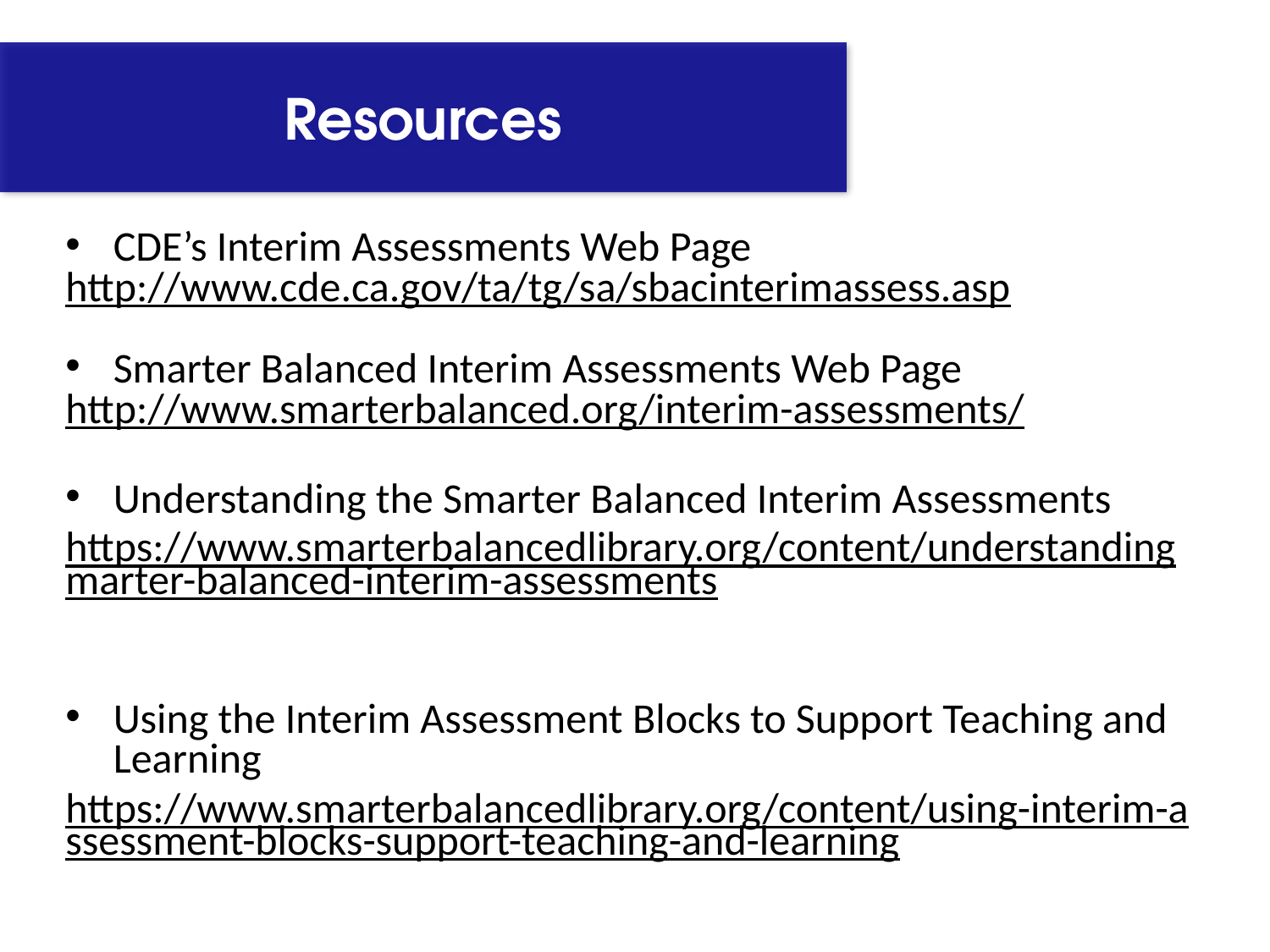

Resources
CDE’s Interim Assessments Web Page
http://www.cde.ca.gov/ta/tg/sa/sbacinterimassess.asp
Smarter Balanced Interim Assessments Web Page
http://www.smarterbalanced.org/interim-assessments/

Understanding the Smarter Balanced Interim Assessments
https://www.smarterbalancedlibrary.org/content/understandingmarter-balanced-interim-assessments

Using the Interim Assessment Blocks to Support Teaching and Learning
https://www.smarterbalancedlibrary.org/content/using-interim-assessment-blocks-support-teaching-and-learning